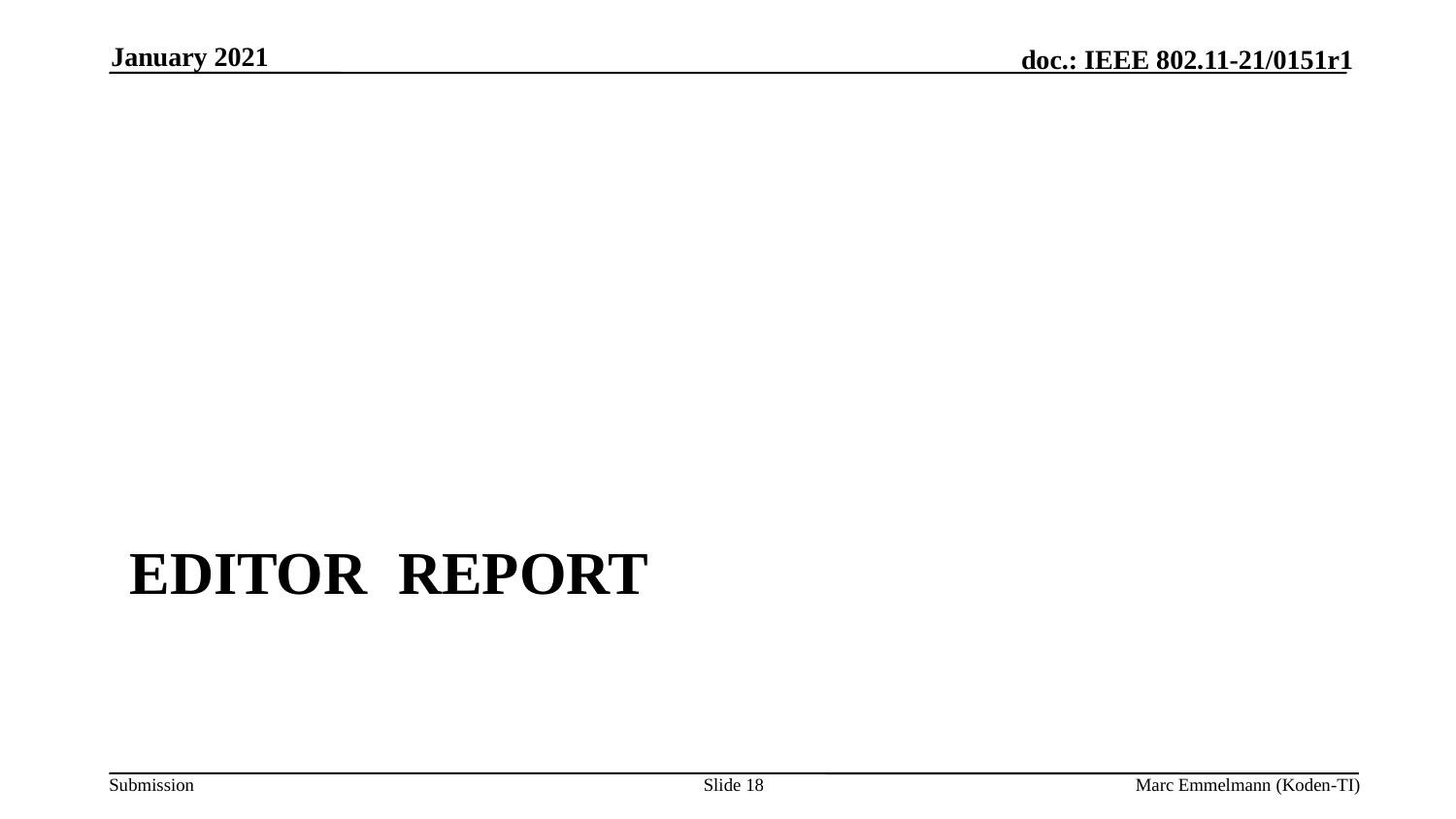

January 2021

# Editor  Report
Slide 18
Marc Emmelmann (Koden-TI)